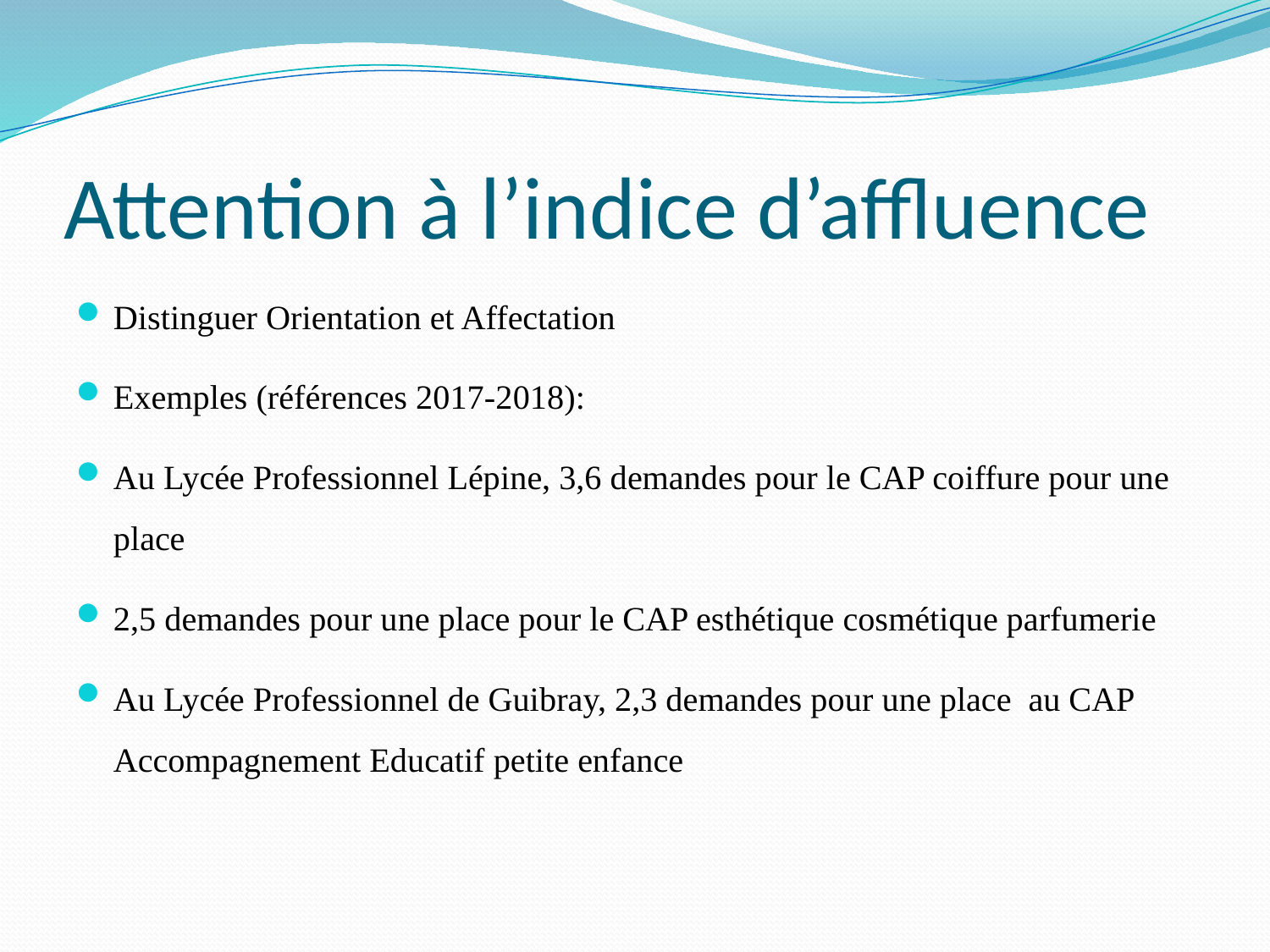

# Attention à l’indice d’affluence
Distinguer Orientation et Affectation
Exemples (références 2017-2018):
Au Lycée Professionnel Lépine, 3,6 demandes pour le CAP coiffure pour une place
2,5 demandes pour une place pour le CAP esthétique cosmétique parfumerie
Au Lycée Professionnel de Guibray, 2,3 demandes pour une place  au CAP Accompagnement Educatif petite enfance